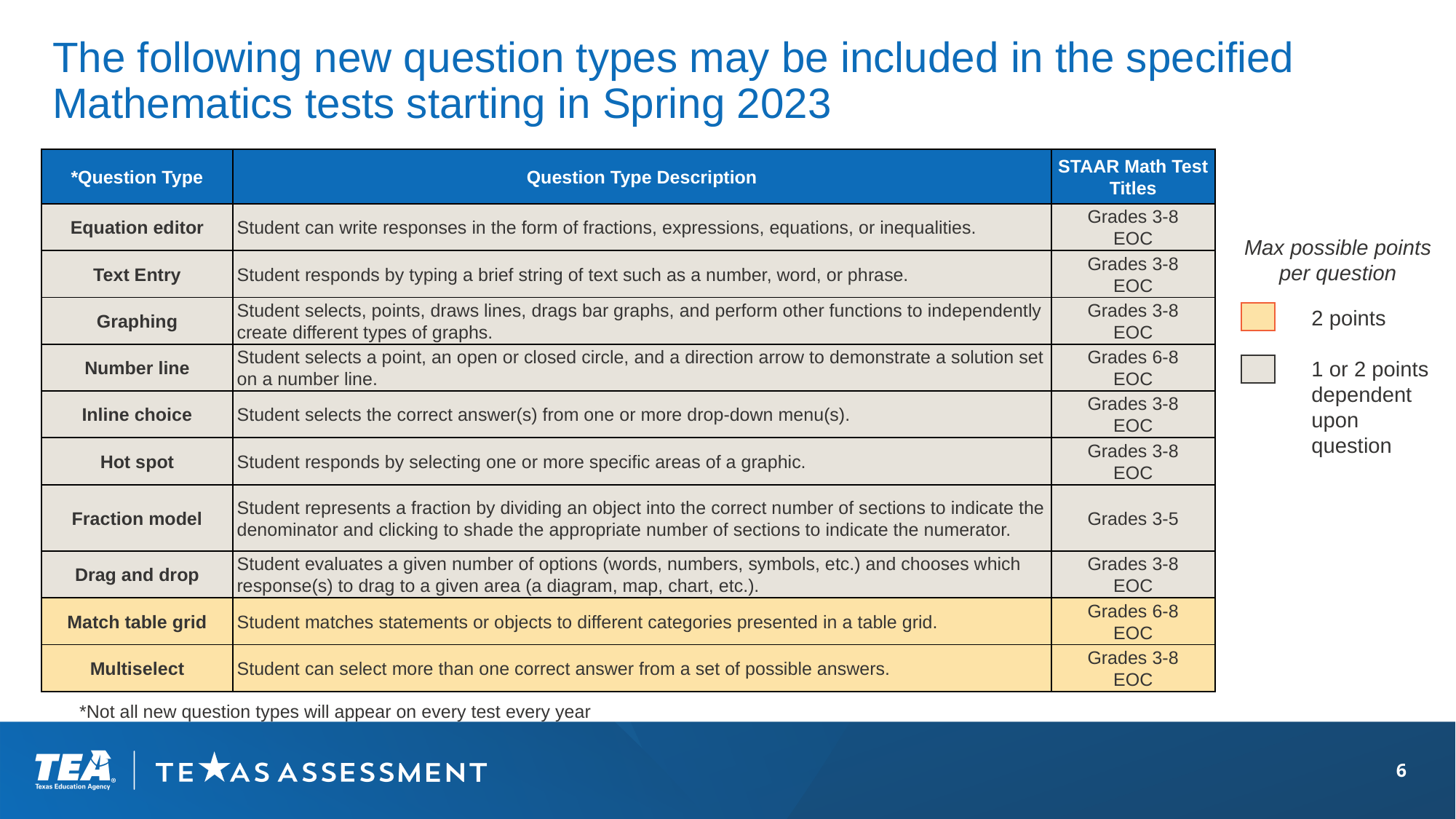

# The following new question types may be included in the specified Mathematics tests starting in Spring 2023
| \*Question Type | Question Type Description | STAAR Math Test Titles |
| --- | --- | --- |
| Equation editor | Student can write responses in the form of fractions, expressions, equations, or inequalities. | Grades 3-8 EOC |
| Text Entry | Student responds by typing a brief string of text such as a number, word, or phrase. | Grades 3-8 EOC |
| Graphing | Student selects, points, draws lines, drags bar graphs, and perform other functions to independently create different types of graphs. | Grades 3-8 EOC |
| Number line | Student selects a point, an open or closed circle, and a direction arrow to demonstrate a solution set on a number line. | Grades 6-8 EOC |
| Inline choice | Student selects the correct answer(s) from one or more drop-down menu(s). | Grades 3-8 EOC |
| Hot spot | Student responds by selecting one or more specific areas of a graphic. | Grades 3-8 EOC |
| Fraction model | Student represents a fraction by dividing an object into the correct number of sections to indicate the denominator and clicking to shade the appropriate number of sections to indicate the numerator. | Grades 3-5 |
| Drag and drop | Student evaluates a given number of options (words, numbers, symbols, etc.) and chooses which response(s) to drag to a given area (a diagram, map, chart, etc.). | Grades 3-8 EOC |
| Match table grid | Student matches statements or objects to different categories presented in a table grid. | Grades 6-8 EOC |
| Multiselect | Student can select more than one correct answer from a set of possible answers. | Grades 3-8 EOC |
Max possible points per question
2 points

1 or 2 points
dependent upon question

*Not all new question types will appear on every test every year
6